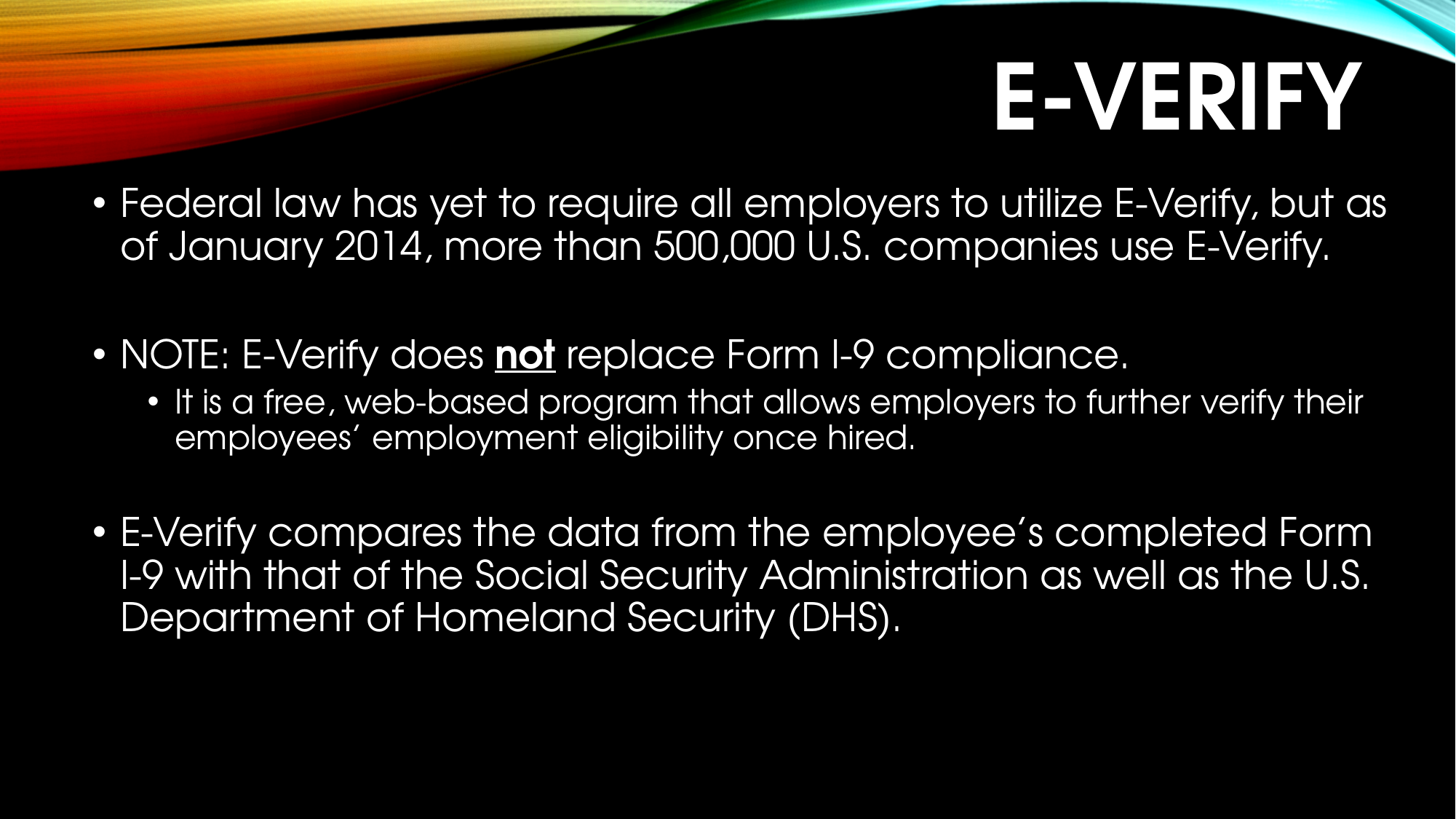

# E-Verify
Federal law has yet to require all employers to utilize E-Verify, but as of January 2014, more than 500,000 U.S. companies use E-Verify.

NOTE: E-Verify does not replace Form I-9 compliance.
It is a free, web-based program that allows employers to further verify their employees’ employment eligibility once hired.

E-Verify compares the data from the employee’s completed Form I-9 with that of the Social Security Administration as well as the U.S. Department of Homeland Security (DHS).